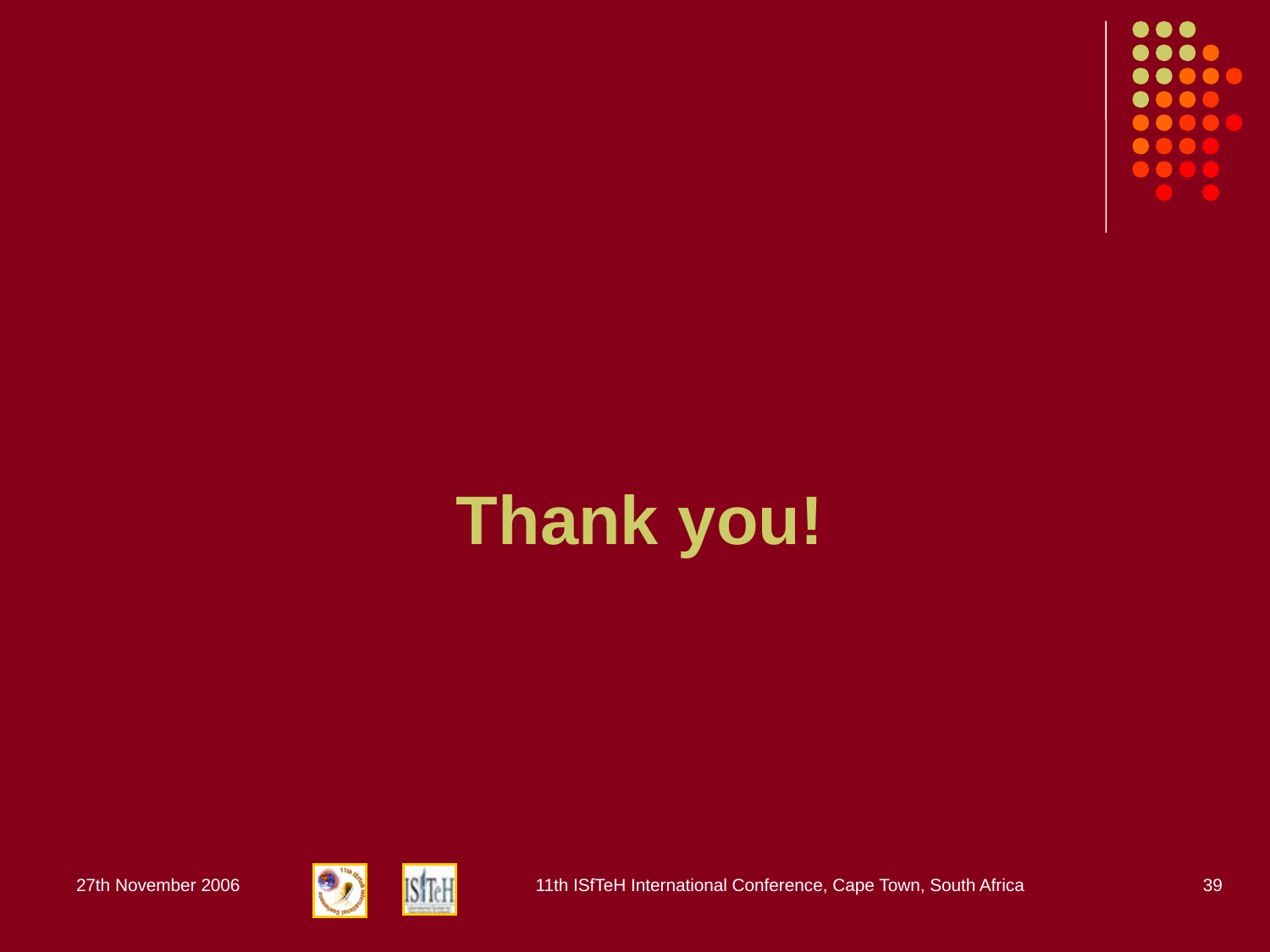

# Thank you!
27th November 2006
11th ISfTeH International Conference, Cape Town, South Africa
39